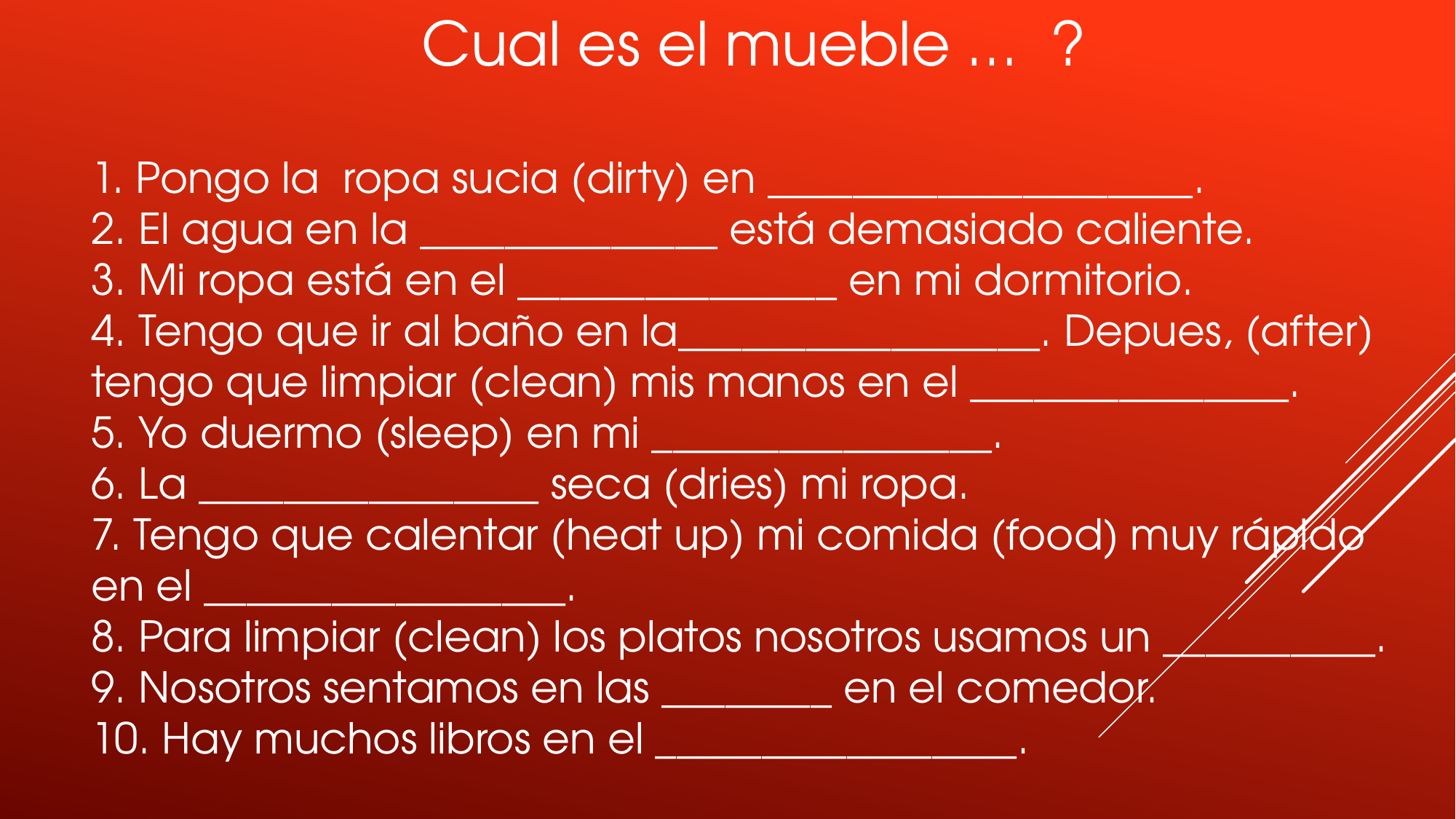

Cual es el mueble …  ?

1. Pongo la  ropa sucia (dirty) en ____________________.
2. El agua en la ______________ está demasiado caliente.
3. Mi ropa está en el _______________ en mi dormitorio.
4. Tengo que ir al baño en la_________________. Depues, (after) tengo que limpiar (clean) mis manos en el _______________.
5. Yo duermo (sleep) en mi ________________.
6. La ________________ seca (dries) mi ropa.
7. Tengo que calentar (heat up) mi comida (food) muy rápido en el _________________.
8. Para limpiar (clean) los platos nosotros usamos un __________.
9. Nosotros sentamos en las ________ en el comedor.
10. Hay muchos libros en el _________________.